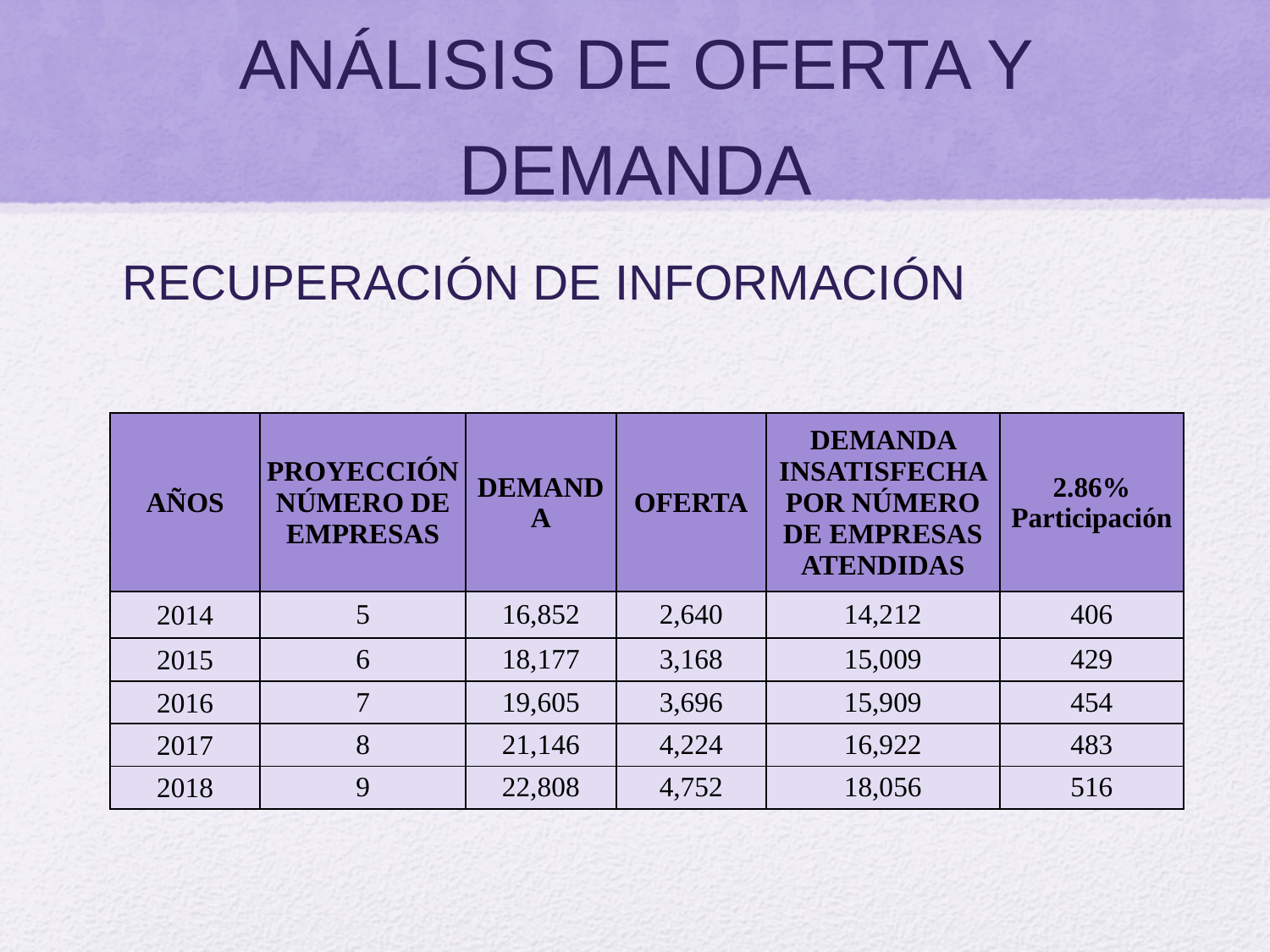

# ANÁLISIS DE OFERTA Y DEMANDA
RECUPERACIÓN DE INFORMACIÓN
| AÑOS | PROYECCIÓN NÚMERO DE EMPRESAS | DEMANDA | OFERTA | DEMANDA INSATISFECHA POR NÚMERO DE EMPRESAS ATENDIDAS | 2.86% Participación |
| --- | --- | --- | --- | --- | --- |
| 2014 | 5 | 16,852 | 2,640 | 14,212 | 406 |
| 2015 | 6 | 18,177 | 3,168 | 15,009 | 429 |
| 2016 | 7 | 19,605 | 3,696 | 15,909 | 454 |
| 2017 | 8 | 21,146 | 4,224 | 16,922 | 483 |
| 2018 | 9 | 22,808 | 4,752 | 18,056 | 516 |